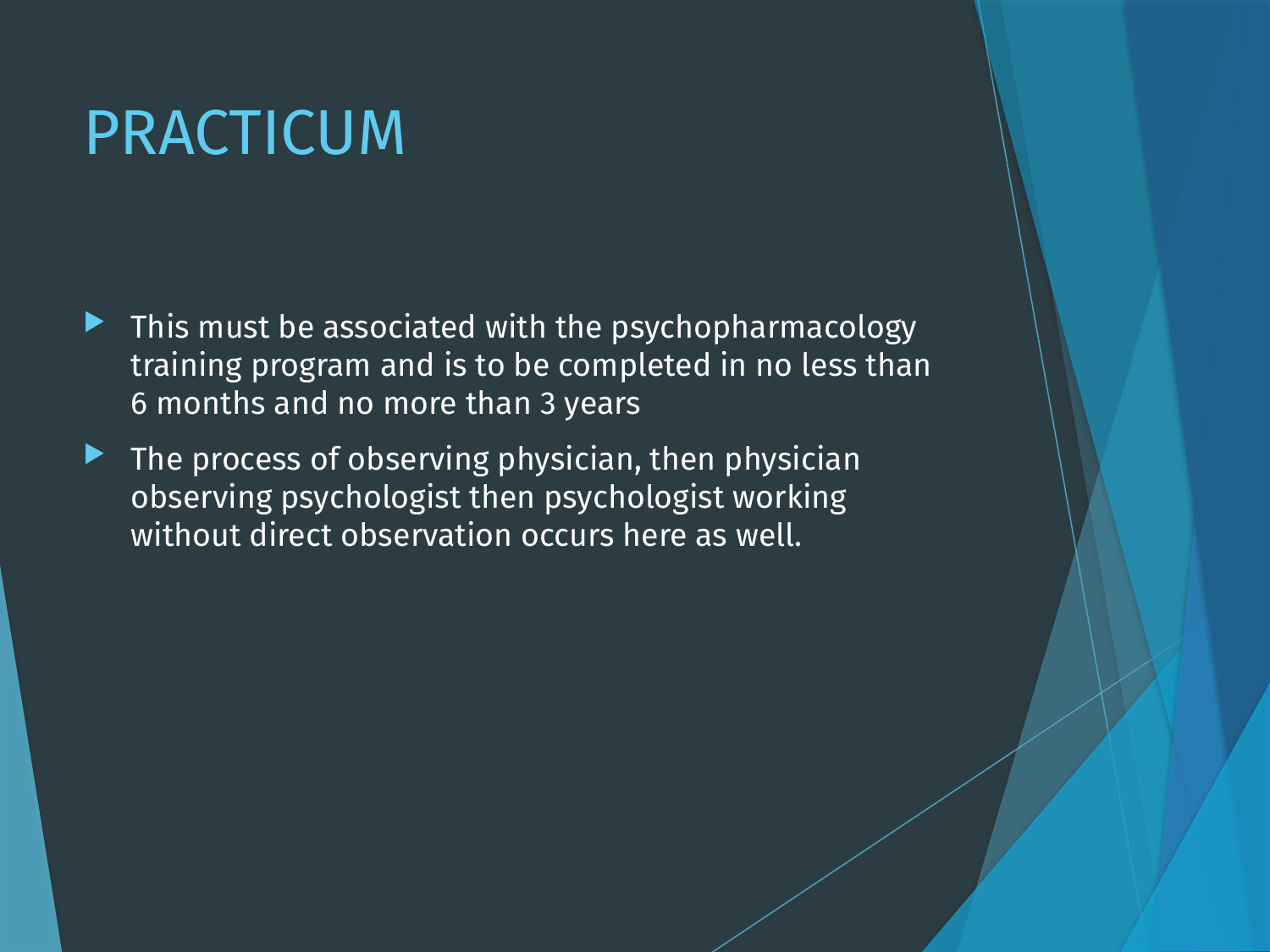

# PRACTICUM
This must be associated with the psychopharmacology training program and is to be completed in no less than 6 months and no more than 3 years
The process of observing physician, then physician observing psychologist then psychologist working without direct observation occurs here as well.